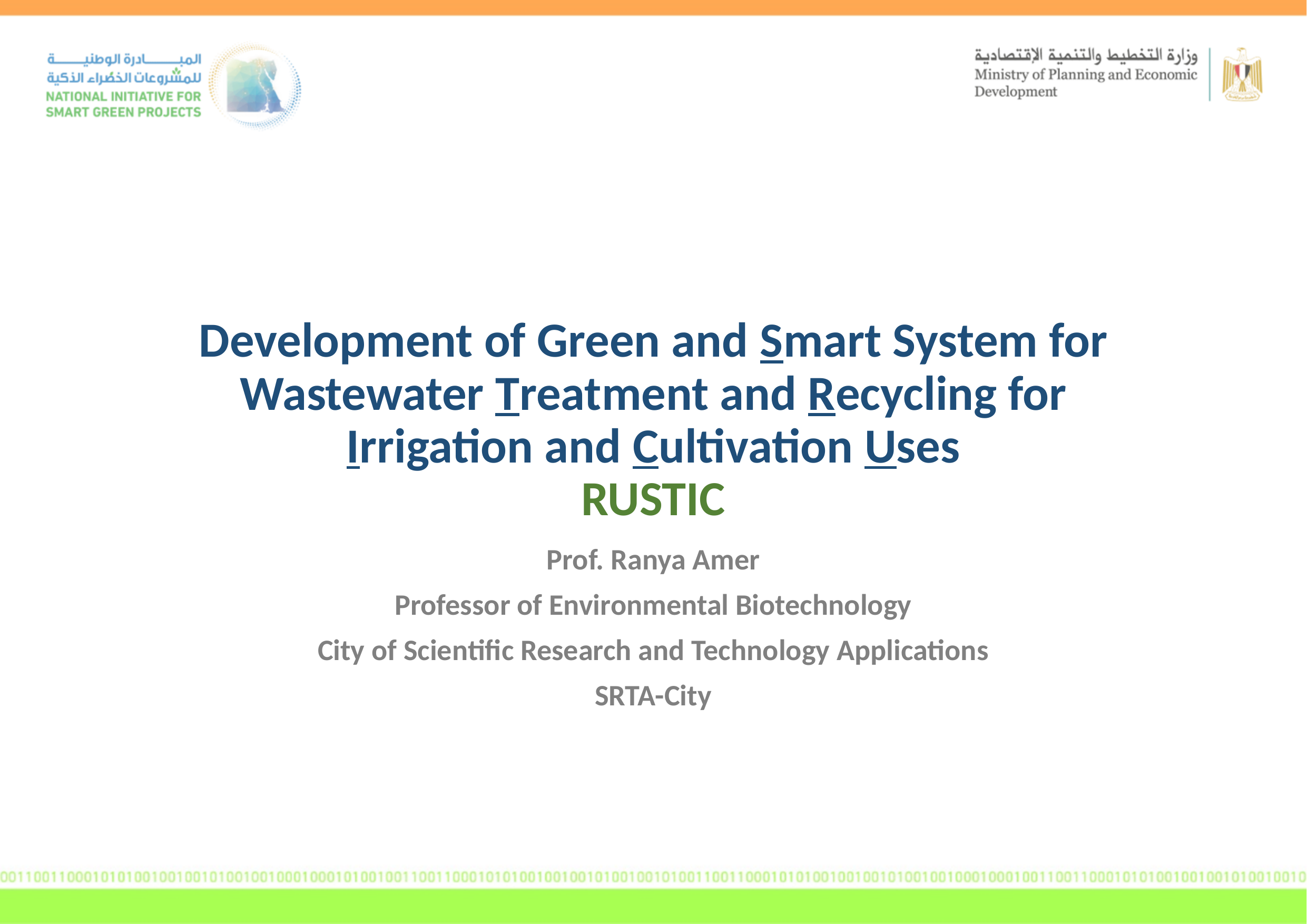

# Development of Green and Smart System for Wastewater Treatment and Recycling for Irrigation and Cultivation Uses RUSTIC
Prof. Ranya Amer
Professor of Environmental Biotechnology
City of Scientific Research and Technology Applications
SRTA-City